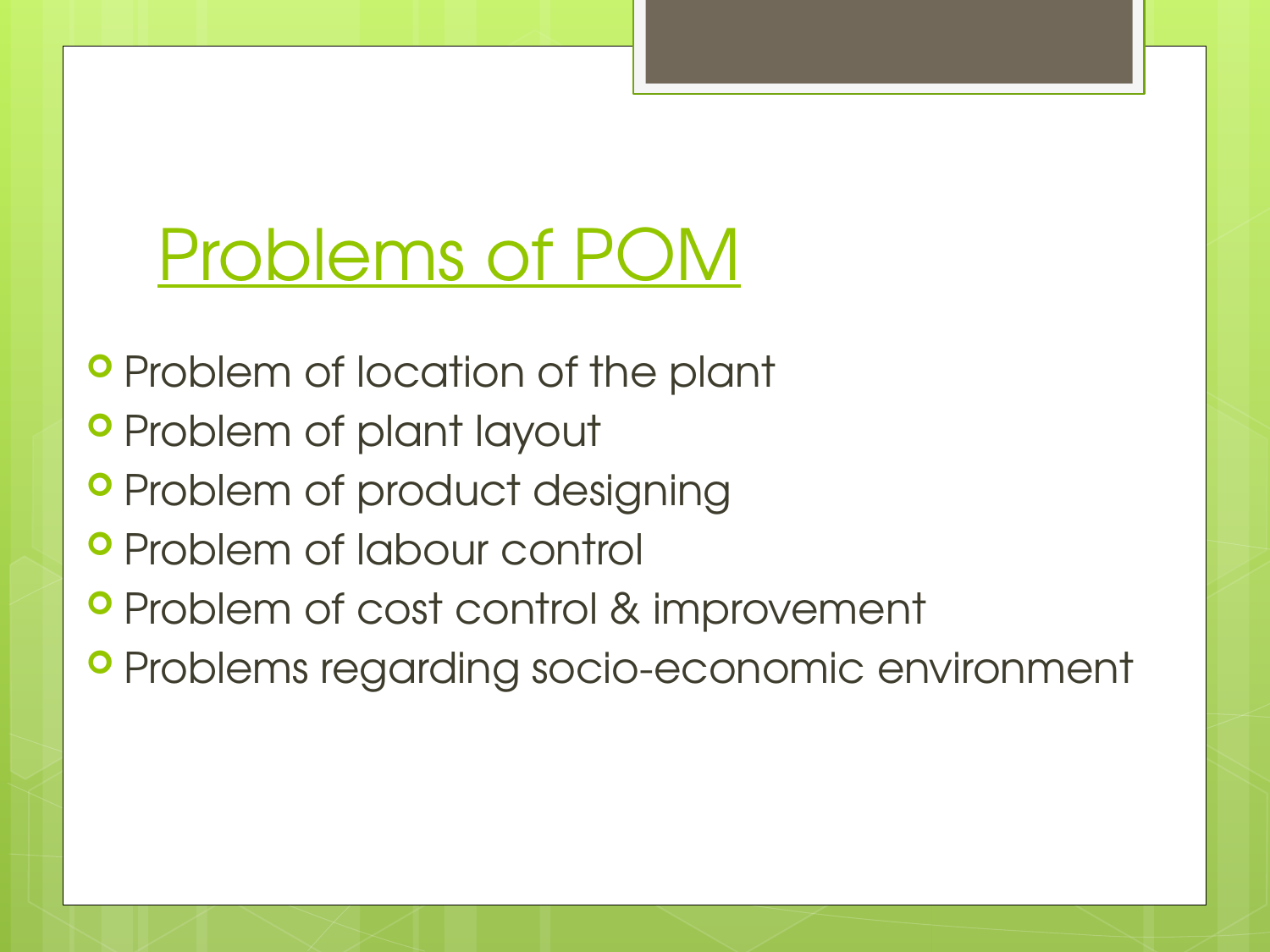

# Problems of POM
Problem of location of the plant
Problem of plant layout
Problem of product designing
Problem of labour control
Problem of cost control & improvement
Problems regarding socio-economic environment